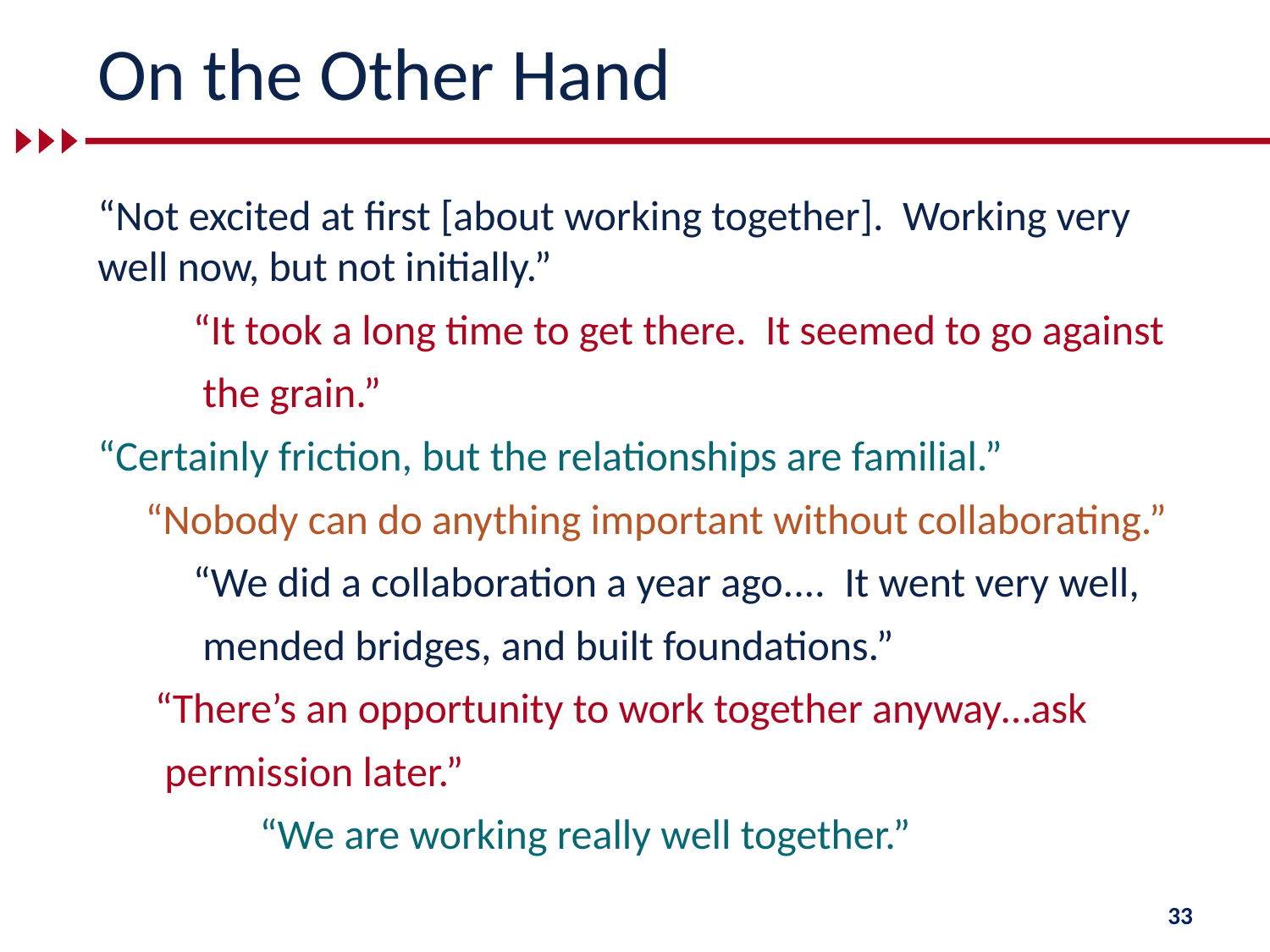

# On the Other Hand
“Not excited at first [about working together].  Working very well now, but not initially.”
          “It took a long time to get there.  It seemed to go against
           the grain.”
“Certainly friction, but the relationships are familial.”
     “Nobody can do anything important without collaborating.”
          “We did a collaboration a year ago....  It went very well,
           mended bridges, and built foundations.”
      “There’s an opportunity to work together anyway…ask
       permission later.”
                 “We are working really well together.”
33